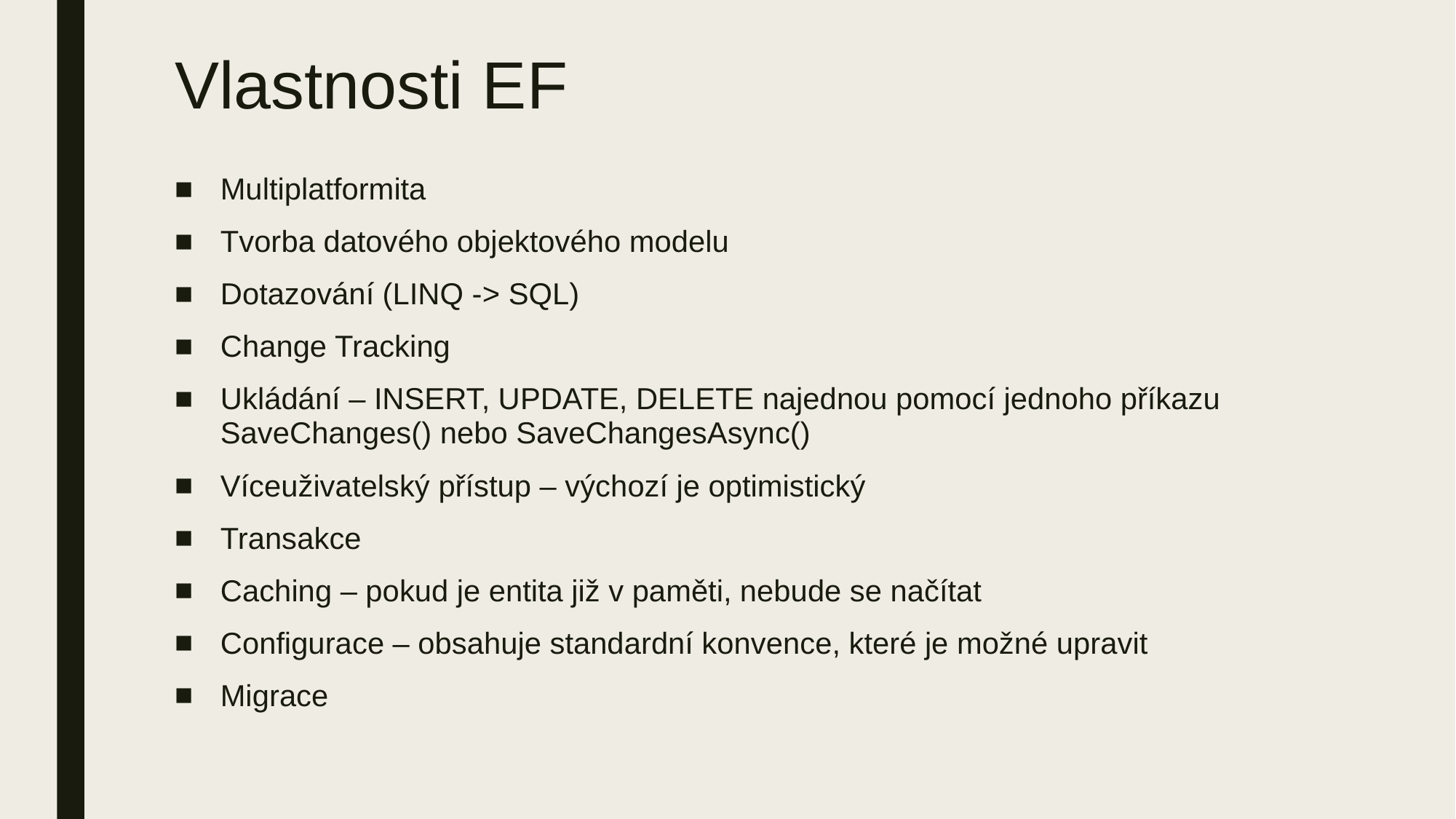

# Vlastnosti EF
Multiplatformita
Tvorba datového objektového modelu
Dotazování (LINQ -> SQL)
Change Tracking
Ukládání – INSERT, UPDATE, DELETE najednou pomocí jednoho příkazu SaveChanges() nebo SaveChangesAsync()
Víceuživatelský přístup – výchozí je optimistický
Transakce
Caching – pokud je entita již v paměti, nebude se načítat
Configurace – obsahuje standardní konvence, které je možné upravit
Migrace